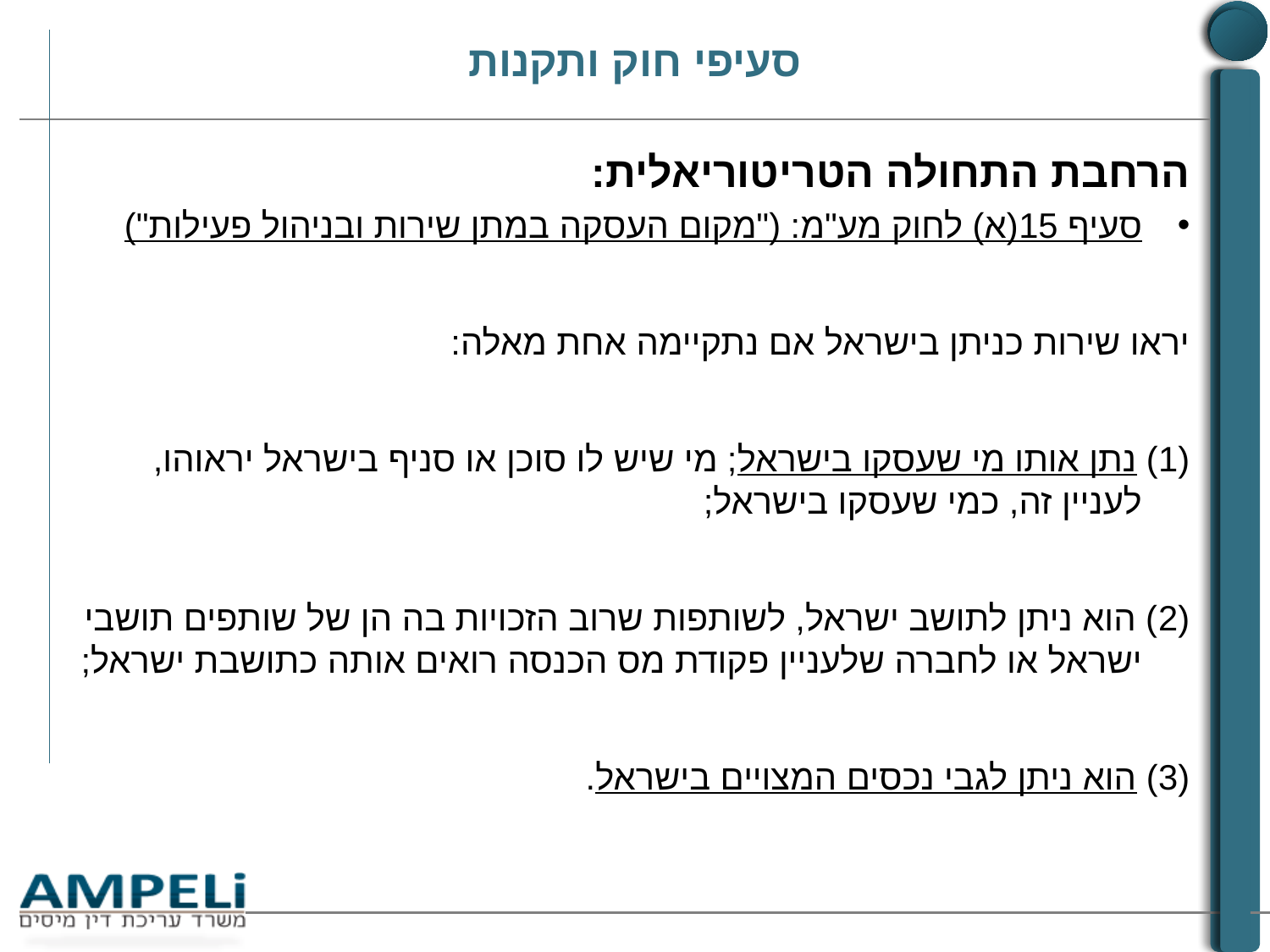

# סעיפי חוק ותקנות
הרחבת התחולה הטריטוריאלית:
סעיף 15(א) לחוק מע"מ: ("מקום העסקה במתן שירות ובניהול פעילות")

יראו שירות כניתן בישראל אם נתקיימה אחת מאלה:

(1) נתן אותו מי שעסקו בישראל; מי שיש לו סוכן או סניף בישראל יראוהו, לעניין זה, כמי שעסקו בישראל;

(2) הוא ניתן לתושב ישראל, לשותפות שרוב הזכויות בה הן של שותפים תושבי ישראל או לחברה שלעניין פקודת מס הכנסה רואים אותה כתושבת ישראל;

(3) הוא ניתן לגבי נכסים המצויים בישראל.